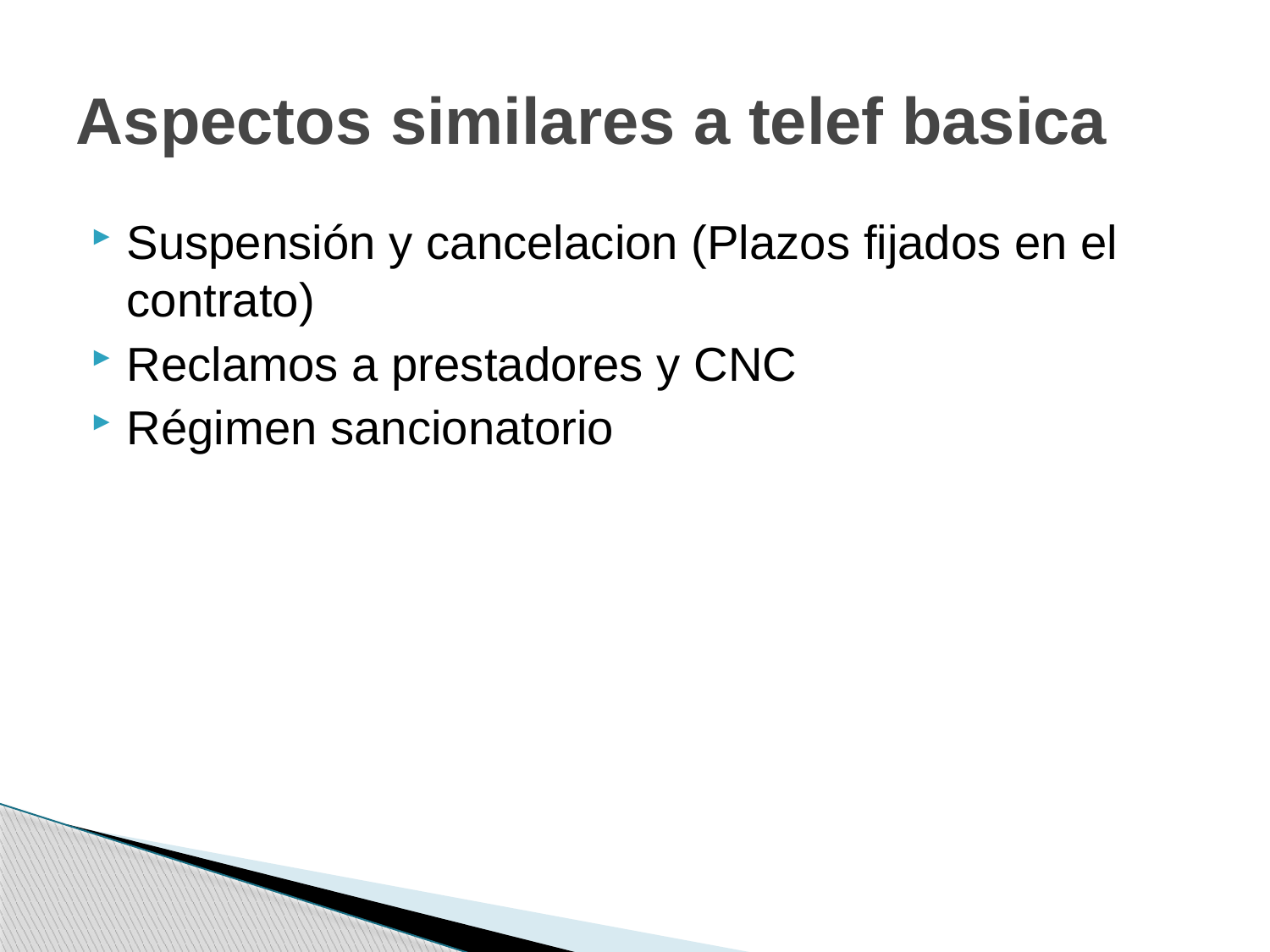

# Aspectos similares a telef basica
Suspensión y cancelacion (Plazos fijados en el contrato)
Reclamos a prestadores y CNC
Régimen sancionatorio